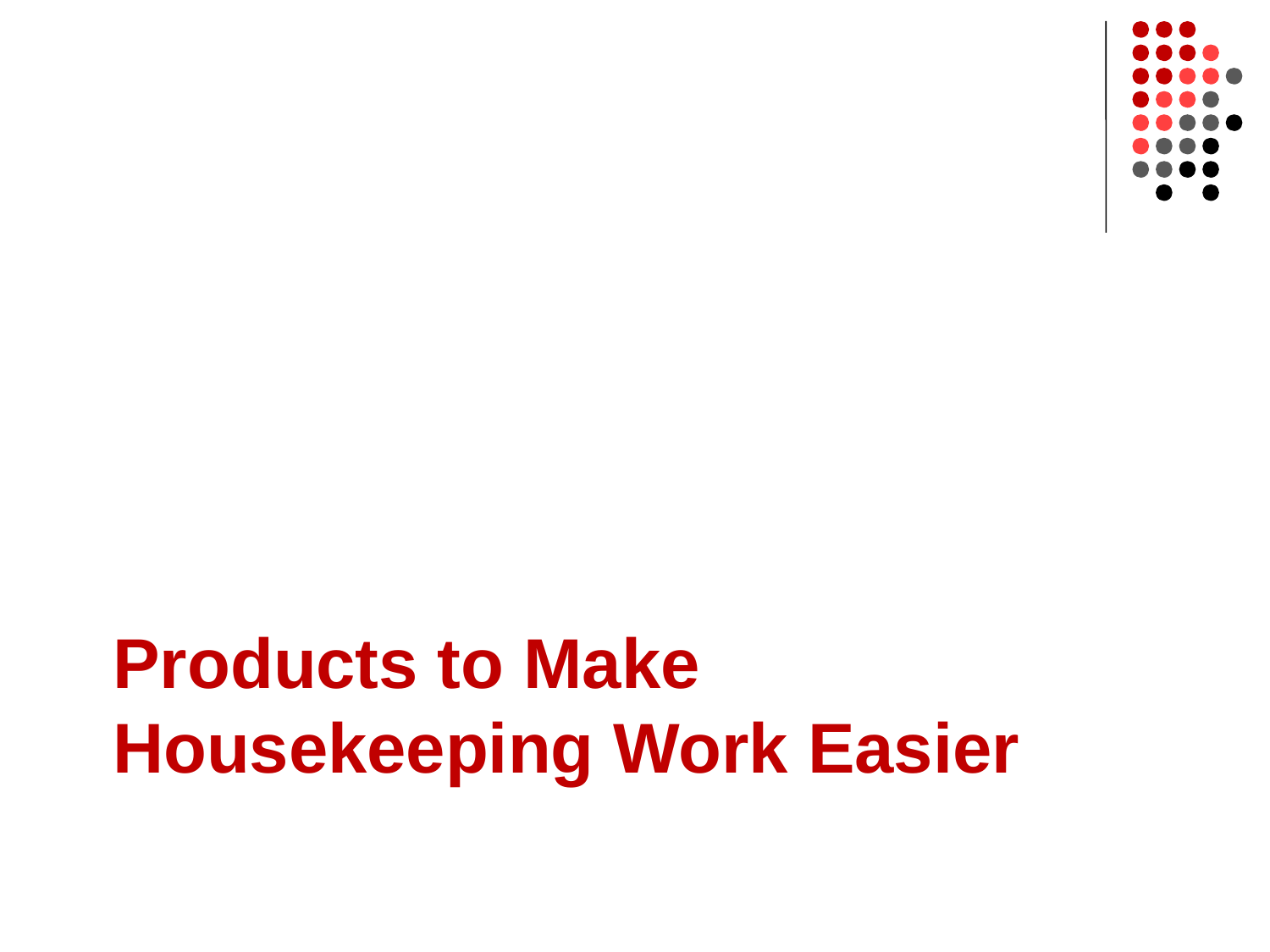

# Products to Make Housekeeping Work Easier